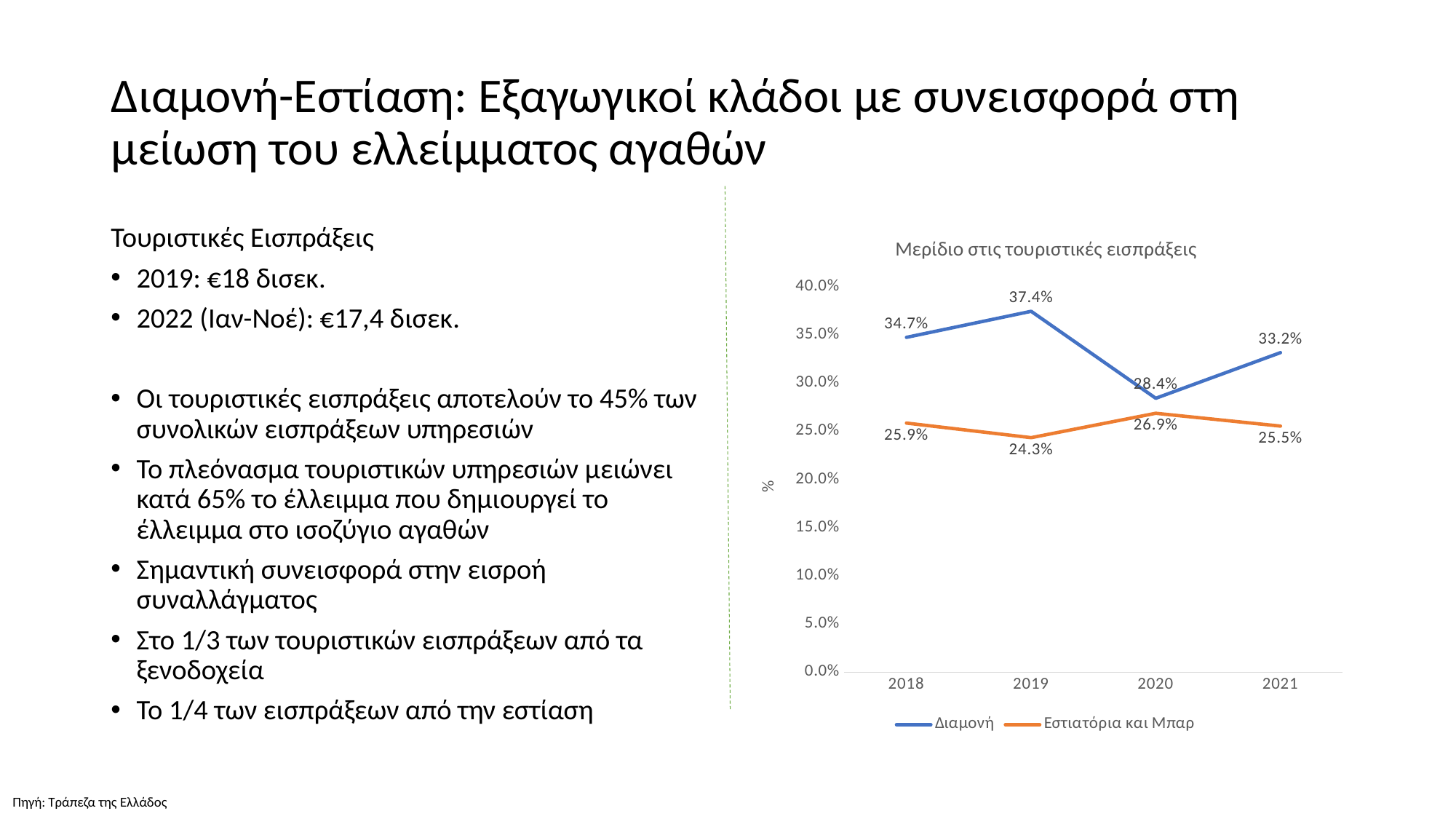

# Διαμονή-Εστίαση: Εξαγωγικοί κλάδοι με συνεισφορά στη μείωση του ελλείμματος αγαθών
Τουριστικές Εισπράξεις
2019: €18 δισεκ.
2022 (Ιαν-Νοέ): €17,4 δισεκ.

Οι τουριστικές εισπράξεις αποτελούν το 45% των συνολικών εισπράξεων υπηρεσιών
Το πλεόνασμα τουριστικών υπηρεσιών μειώνει κατά 65% το έλλειμμα που δημιουργεί το έλλειμμα στο ισοζύγιο αγαθών
Σημαντική συνεισφορά στην εισροή συναλλάγματος
Στο 1/3 των τουριστικών εισπράξεων από τα ξενοδοχεία
Το 1/4 των εισπράξεων από την εστίαση

### Chart: Μερίδιο στις τουριστικές εισπράξεις

| Category | Διαμονή | Εστιατόρια και Μπαρ |
|---|---|---|
| 2018 | 0.34748627357112927 | 0.25851869920799625 |
| 2019 | 0.3744925095401698 | 0.24337497451220522 |
| 2020 | 0.28424258299121596 | 0.2686792791071387 |
| 2021 | 0.33161397991915503 | 0.2553921048264716 |
Πηγή: Τράπεζα της Ελλάδος